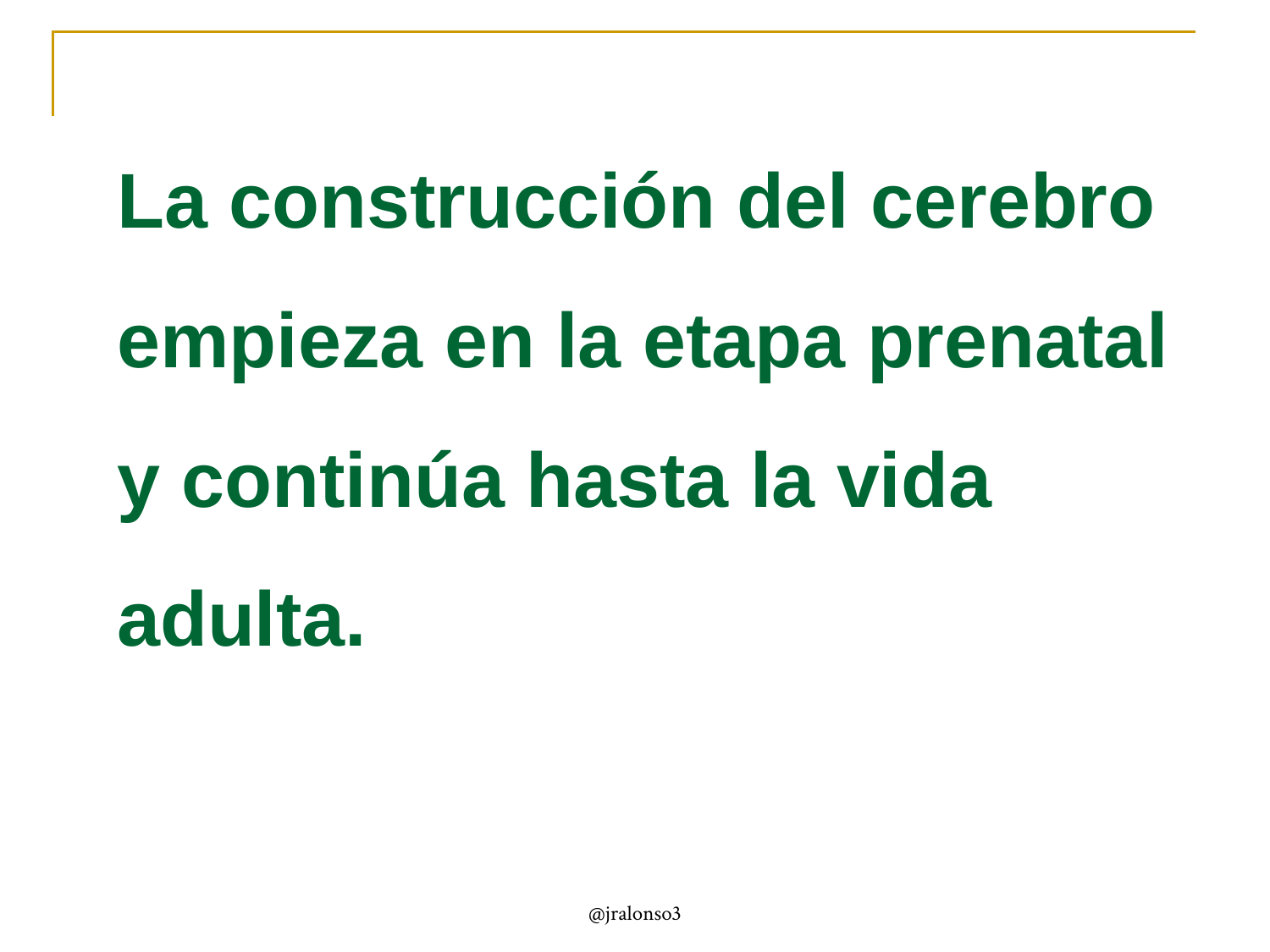

# La construcción del cerebro empieza en la etapa prenatal y continúa hasta la vida adulta.
@jralonso3